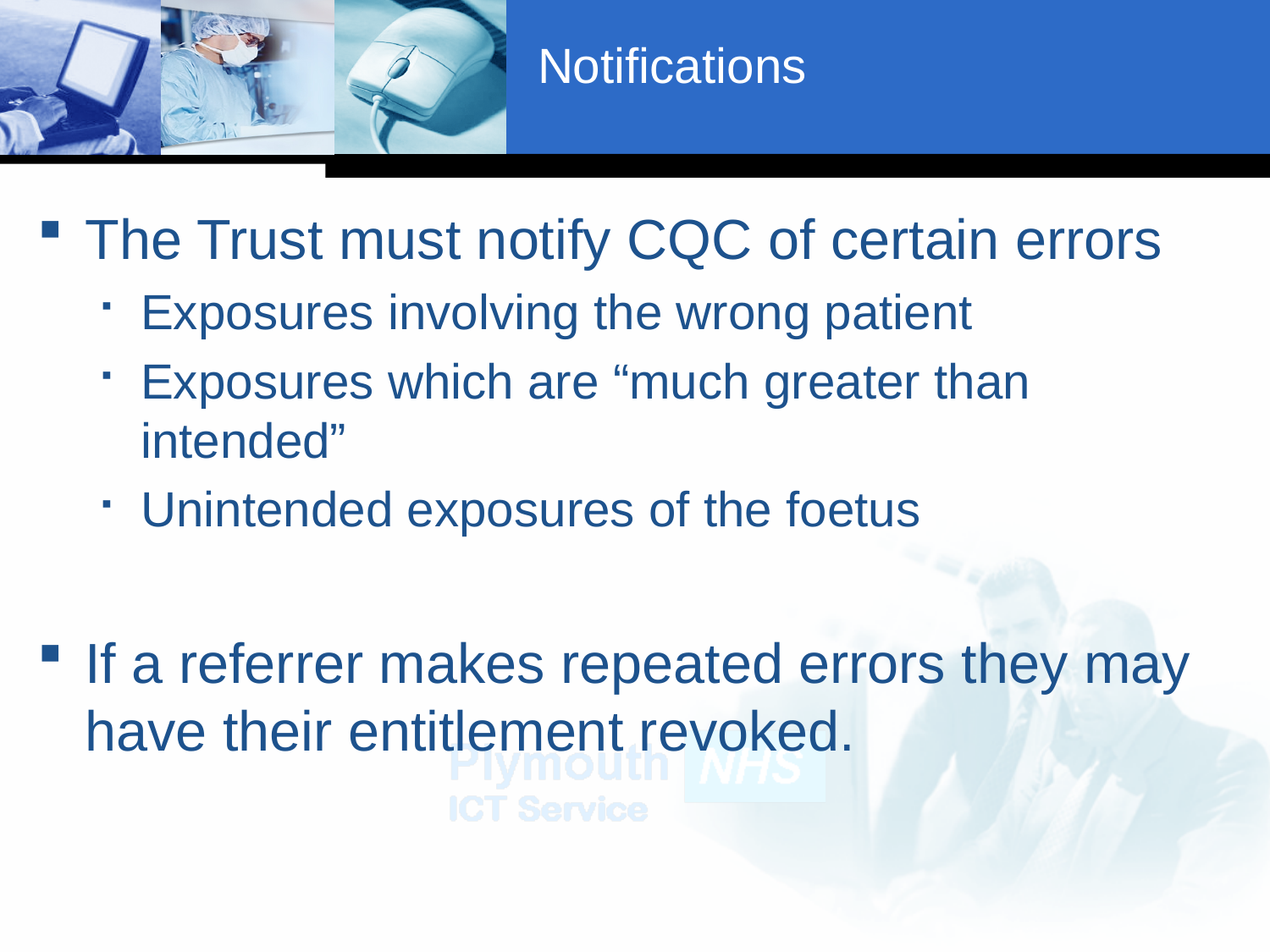

# Notifications
The Trust must notify CQC of certain errors
Exposures involving the wrong patient
Exposures which are “much greater than intended”
Unintended exposures of the foetus

If a referrer makes repeated errors they may have their entitlement revoked.